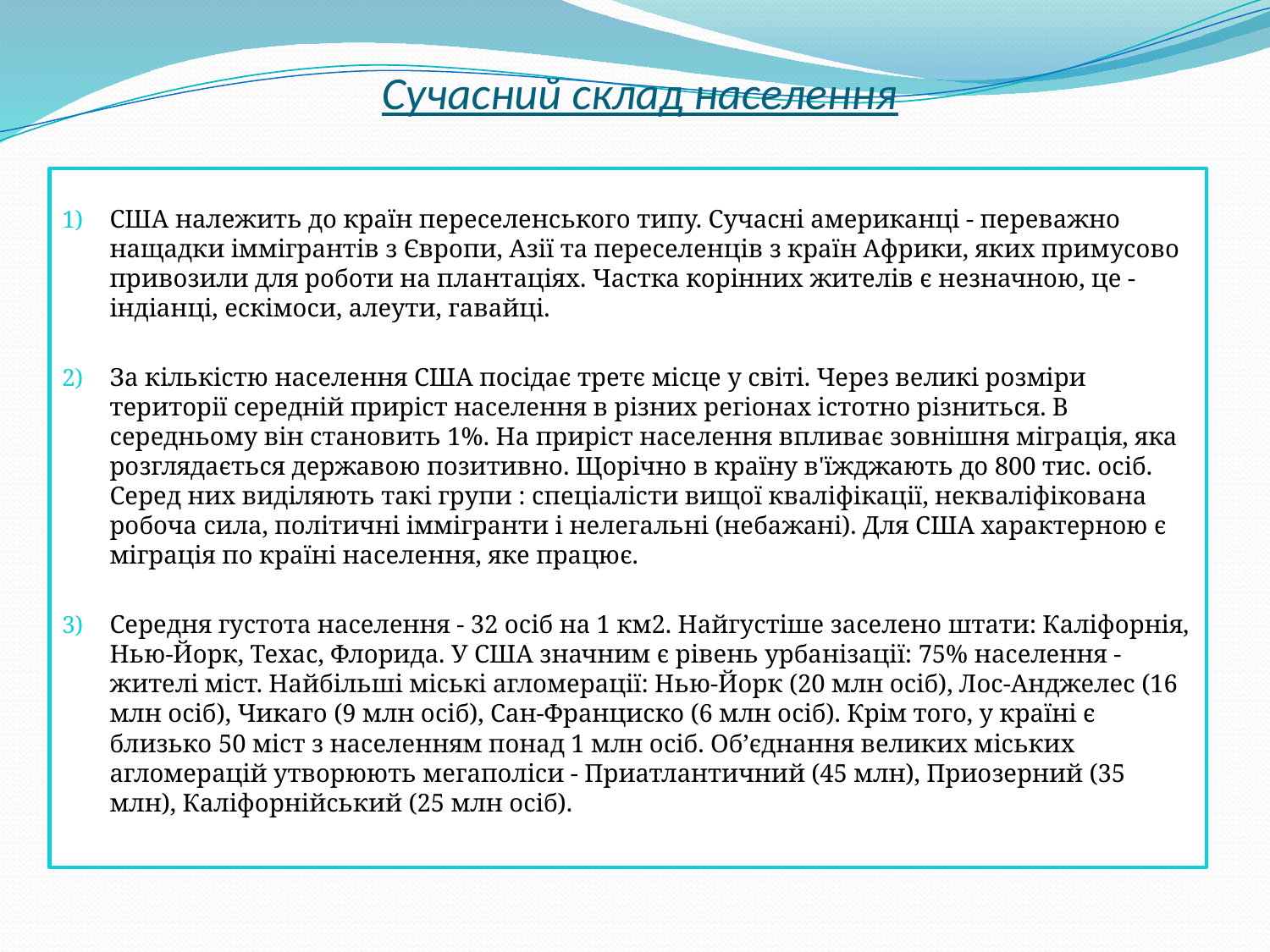

# Сучасний склад населення

США належить до країн переселенського типу. Сучасні американці - переважно нащадки іммігрантів з Європи, Азії та переселенців з країн Африки, яких примусово привозили для роботи на плантаціях. Частка корінних жителів є незначною, це - індіанці, ескімоси, алеути, гавайці.

За кількістю населення США посідає третє місце у світі. Через великі розміри території середній приріст населення в різних регіонах істотно різниться. В середньому він становить 1%. На приріст населення впливає зовнішня міграція, яка розглядається державою позитивно. Щорічно в країну в'їжджають до 800 тис. осіб. Серед них виділяють такі групи : спеціалісти вищої кваліфікації, некваліфікована робоча сила, політичні іммігранти і нелегальні (небажані). Для США характерною є міграція по країні населення, яке працює.

Середня густота населення - 32 осіб на 1 км2. Найгустіше заселено штати: Каліфорнія, Нью-Йорк, Техас, Флорида. У США значним є рівень урбанізації: 75% населення - жителі міст. Найбільші міські агломерації: Нью-Йорк (20 млн осіб), Лос-Анджелес (16 млн осіб), Чикаго (9 млн осіб), Сан-Франциско (6 млн осіб). Крім того, у країні є близько 50 міст з населенням понад 1 млн осіб. Об’єднання великих міських агломерацій утворюють мегаполіси - Приатлантичний (45 млн), Приозерний (35 млн), Каліфорнійський (25 млн осіб).